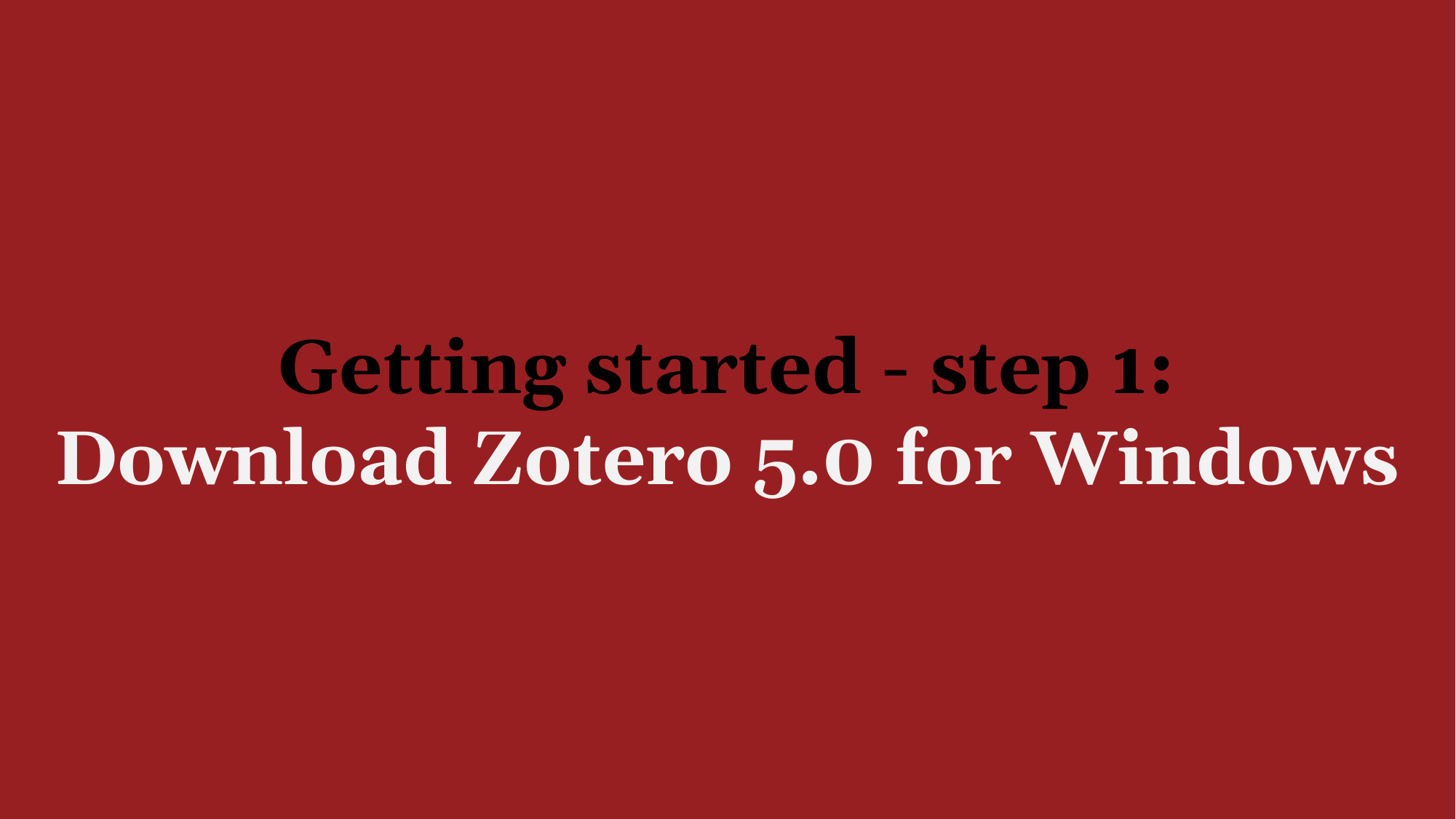

# Getting started - step 1: Download Zotero 5.0 for Windows